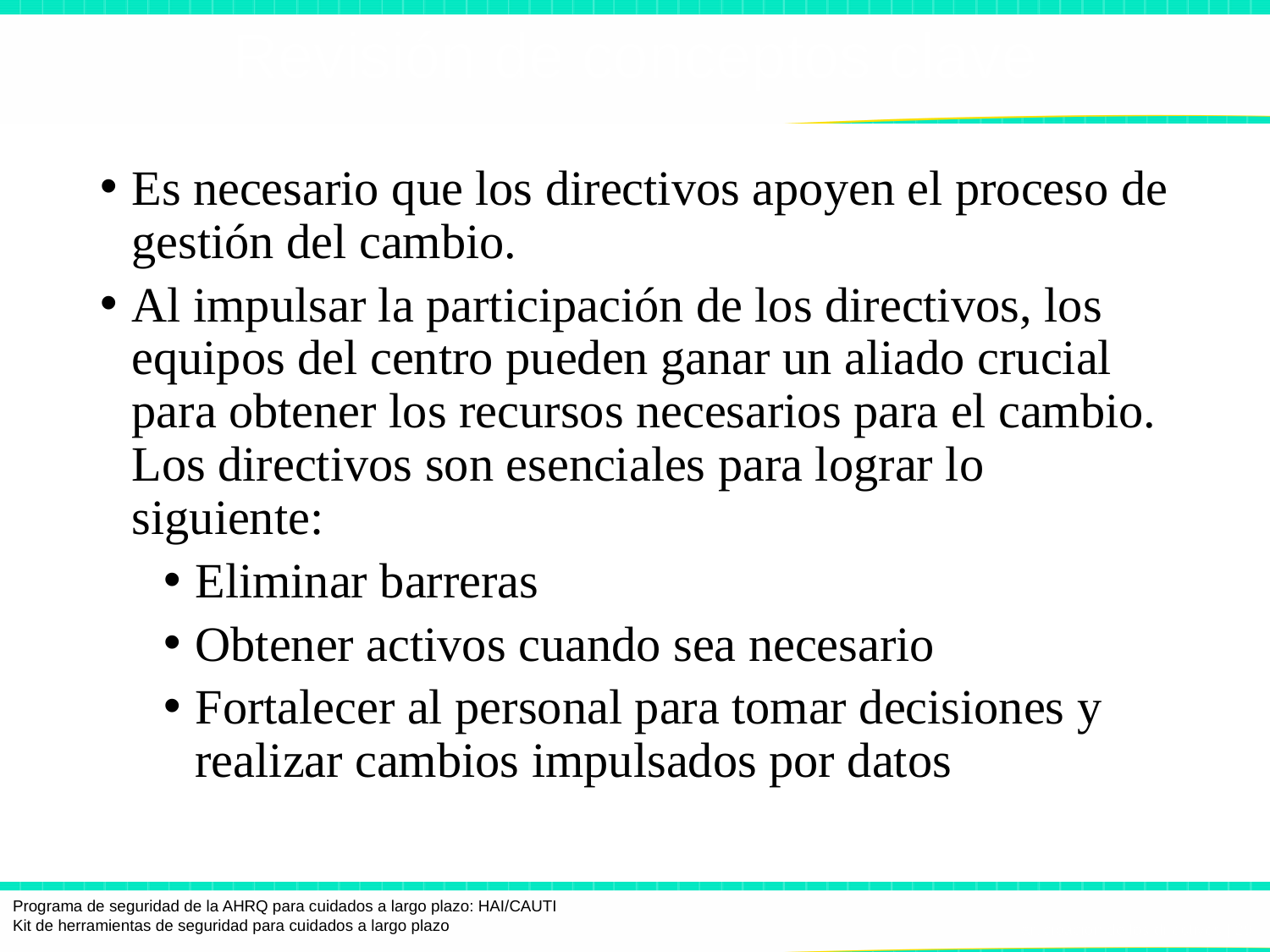

# Revisión de conceptos clave
Es necesario que los directivos apoyen el proceso de gestión del cambio.
Al impulsar la participación de los directivos, los equipos del centro pueden ganar un aliado crucial para obtener los recursos necesarios para el cambio. Los directivos son esenciales para lograr lo siguiente:
Eliminar barreras
Obtener activos cuando sea necesario
Fortalecer al personal para tomar decisiones y realizar cambios impulsados por datos
Programa de seguridad de la AHRQ para cuidados a largo plazo: HAI/CAUTI
Kit de herramientas de seguridad para cuidados a largo plazo